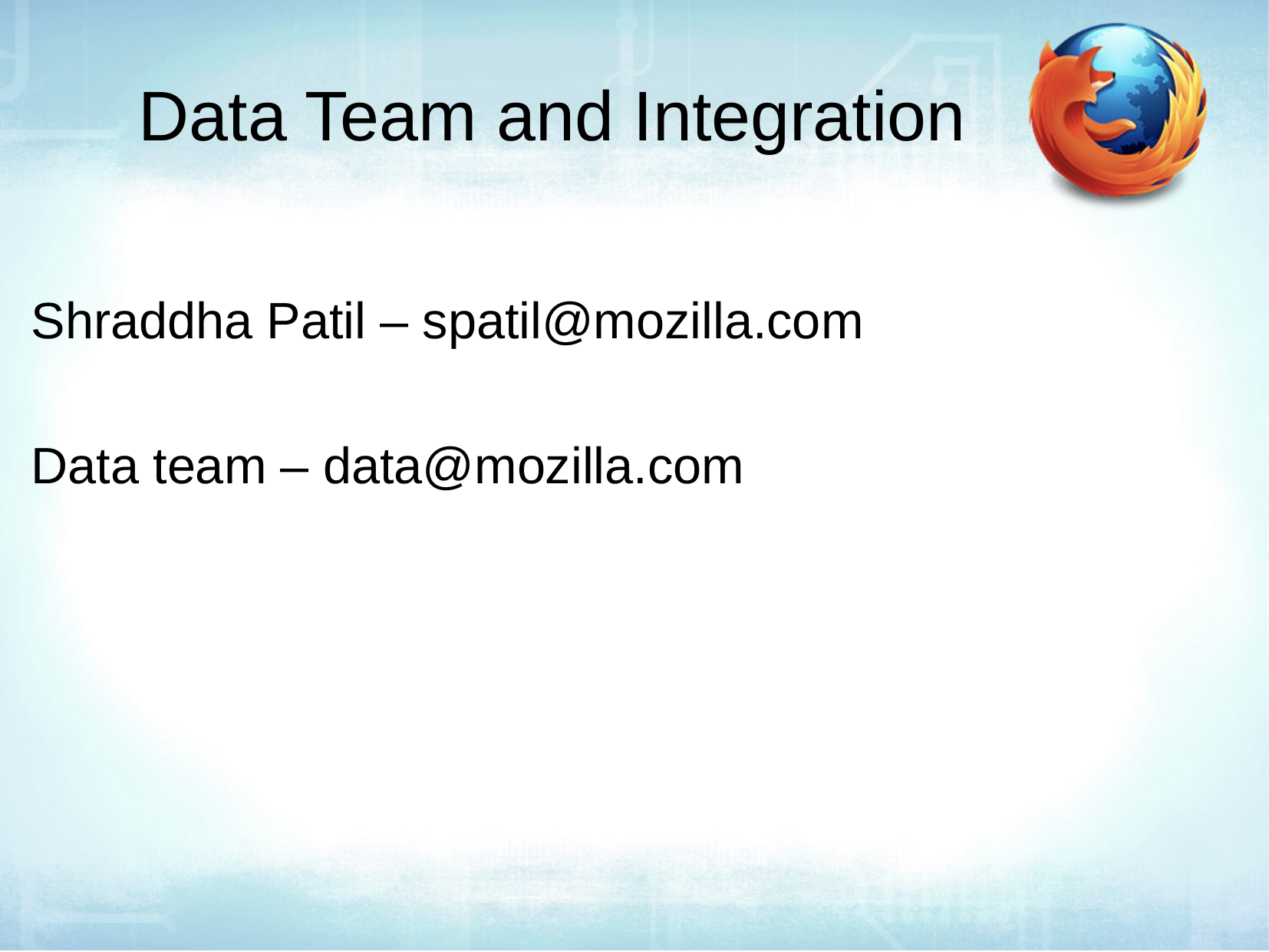

Data Team and Integration
Shraddha Patil – spatil@mozilla.com
Data team – data@mozilla.com